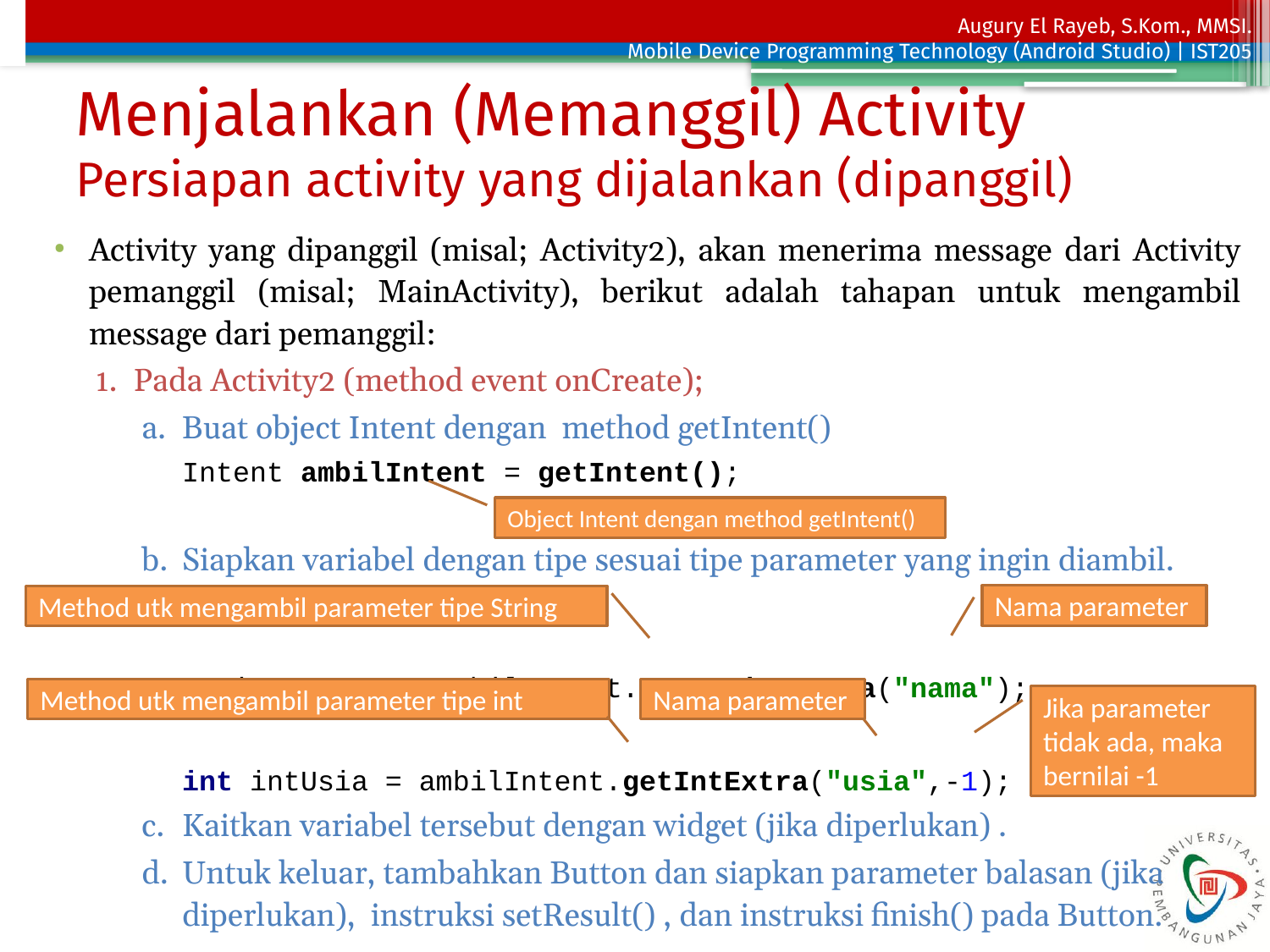

# Menjalankan (Memanggil) Activity Persiapan activity yang dijalankan (dipanggil)
Activity yang dipanggil (misal; Activity2), akan menerima message dari Activity pemanggil (misal; MainActivity), berikut adalah tahapan untuk mengambil message dari pemanggil:
Pada Activity2 (method event onCreate);
Buat object Intent dengan  method getIntent()
Intent ambilIntent = getIntent();

Siapkan variabel dengan tipe sesuai tipe parameter yang ingin diambil.

String strNama=ambilIntent.getStringExtra("nama");

int intUsia = ambilIntent.getIntExtra("usia",-1);
Kaitkan variabel tersebut dengan widget (jika diperlukan) .
Untuk keluar, tambahkan Button dan siapkan parameter balasan (jika diperlukan),  instruksi setResult() , dan instruksi finish() pada Button.
Object Intent dengan method getIntent()
Nama parameter
Method utk mengambil parameter tipe String
Method utk mengambil parameter tipe int
Nama parameter
Jika parameter tidak ada, maka bernilai -1